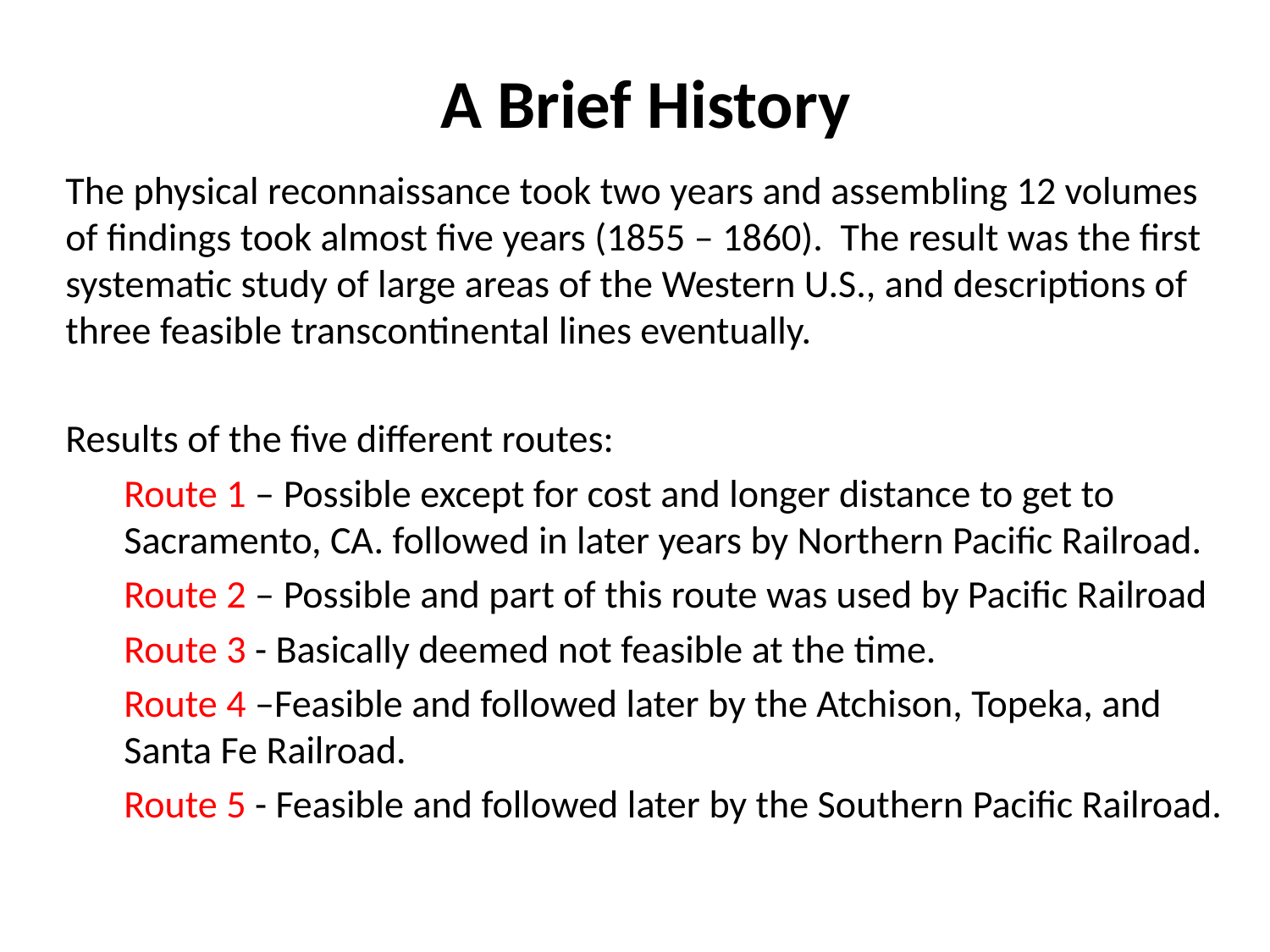

# A Brief History
The physical reconnaissance took two years and assembling 12 volumes of findings took almost five years (1855 – 1860).  The result was the first systematic study of large areas of the Western U.S., and descriptions of three feasible transcontinental lines eventually.

Results of the five different routes:
Route 1 – Possible except for cost and longer distance to get to Sacramento, CA. followed in later years by Northern Pacific Railroad.
Route 2 – Possible and part of this route was used by Pacific Railroad
Route 3 - Basically deemed not feasible at the time.
Route 4 –Feasible and followed later by the Atchison, Topeka, and Santa Fe Railroad.
Route 5 - Feasible and followed later by the Southern Pacific Railroad.